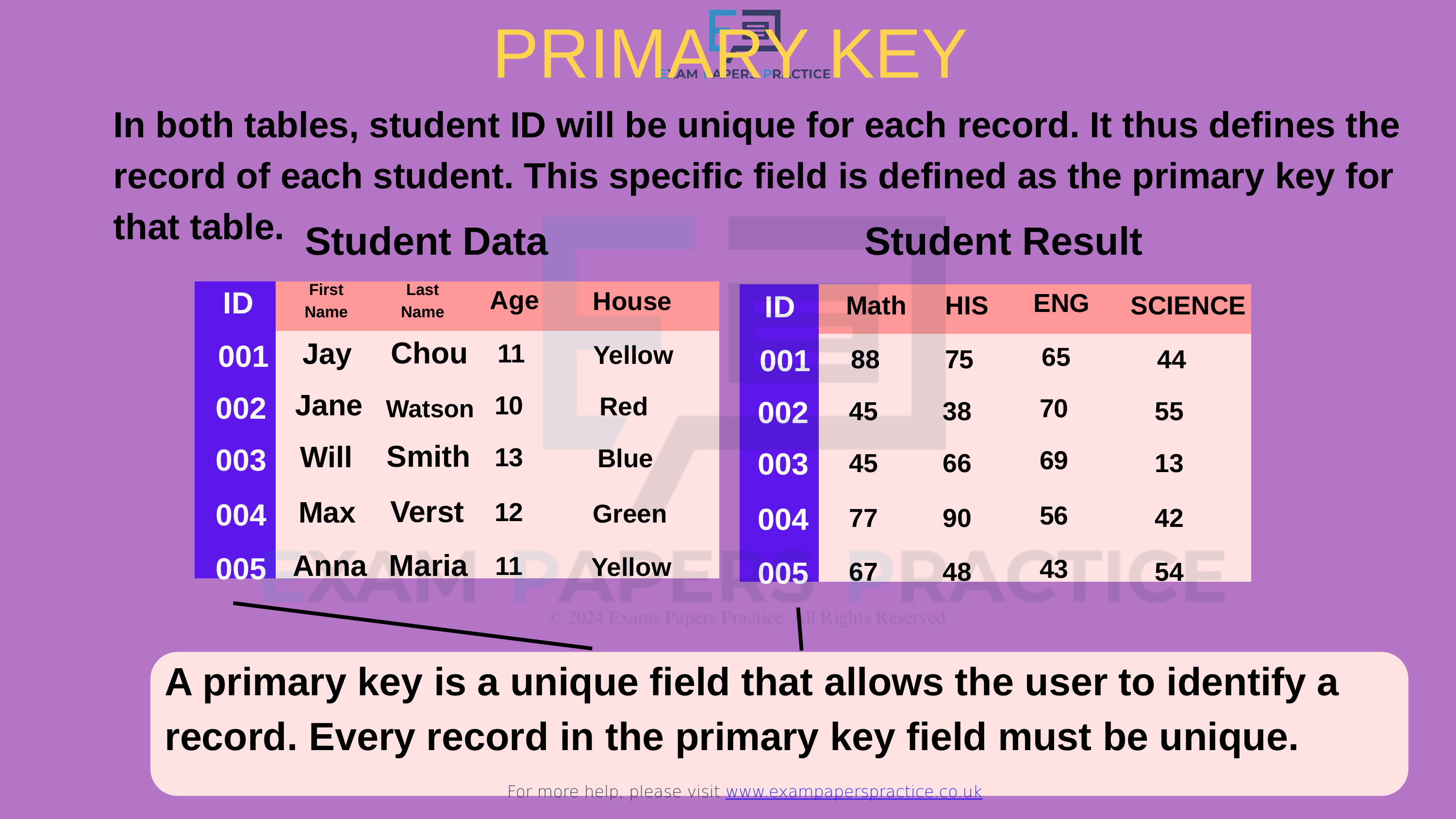

PRIMARY KEY

For more help, please visit www.exampaperspractice.co.uk
In both tables, student ID will be unique for each record. It thus defines the record of each student. This specific field is defined as the primary key for that table.
Student Data
Student Result
First
Name
Last
Name
ID
Age
House
ID
ENG
|  |  |  |  |  |
| --- | --- | --- | --- | --- |
|  |  |  |  |  |
|  |  |  |  |  |
|  |  |  |  |  |
|  |  |  |  |  |
|  |  |  |  |  |
Math
HIS
SCIENCE
|  |  |  |  |  |
| --- | --- | --- | --- | --- |
|  |  |  |  |  |
|  |  |  |  |  |
|  |  |  |  |  |
|  |  |  |  |  |
|  |  |  |  |  |
Chou
Jay
001
11
Yellow
001
65
88
75
44
Jane
002
10
Red
002
70
Watson
45
38
55
Smith
Will
003
13
Blue
003
69
45
66
13
Verst
Max
004
12
Green
004
56
77
90
42
Maria
Anna
005
11
Yellow
005
43
67
48
54

A primary key is a unique field that allows the user to identify a record. Every record in the primary key field must be unique.